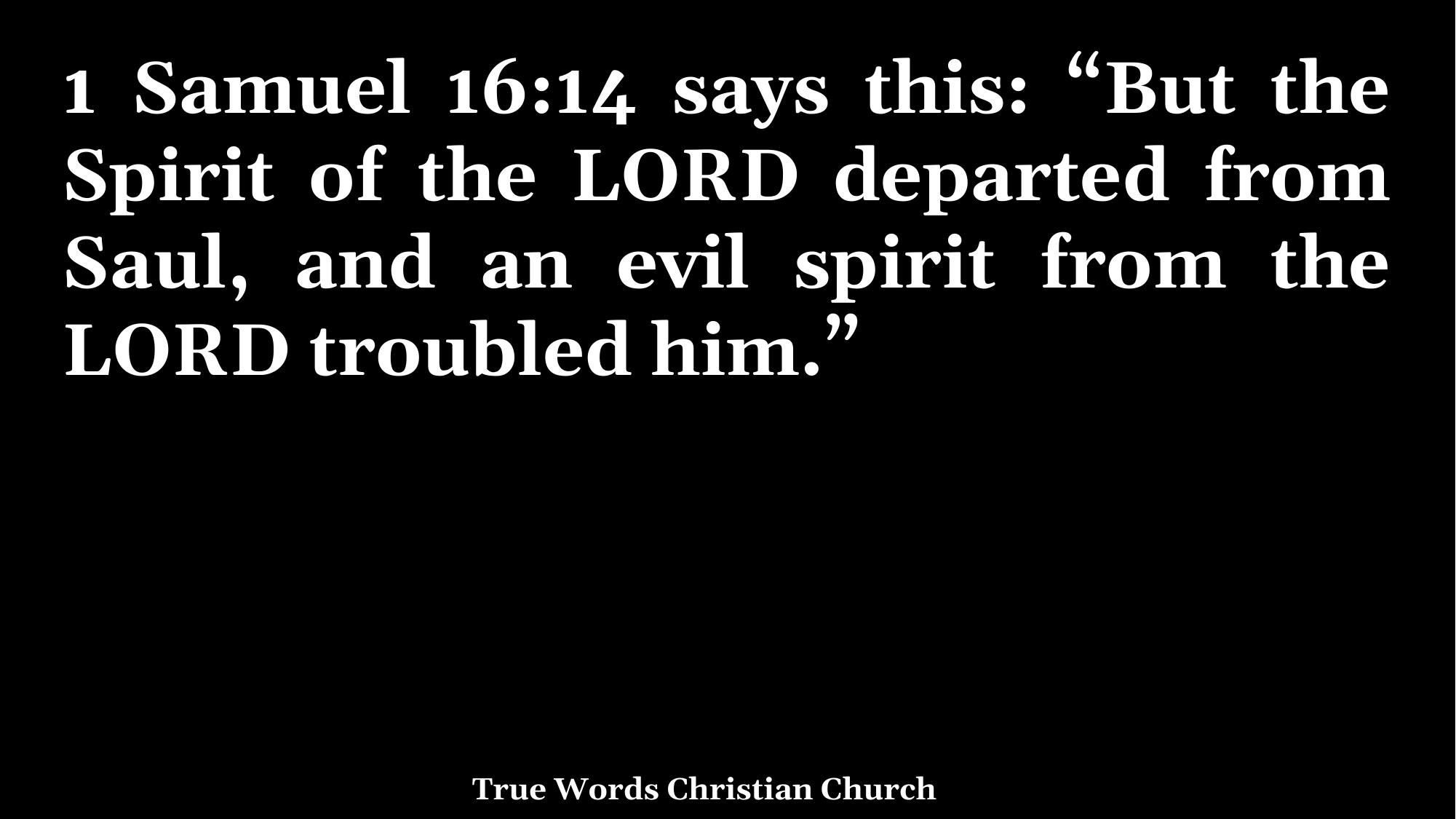

1 Samuel 16:14 says this: “But the Spirit of the LORD departed from Saul, and an evil spirit from the LORD troubled him.”
True Words Christian Church